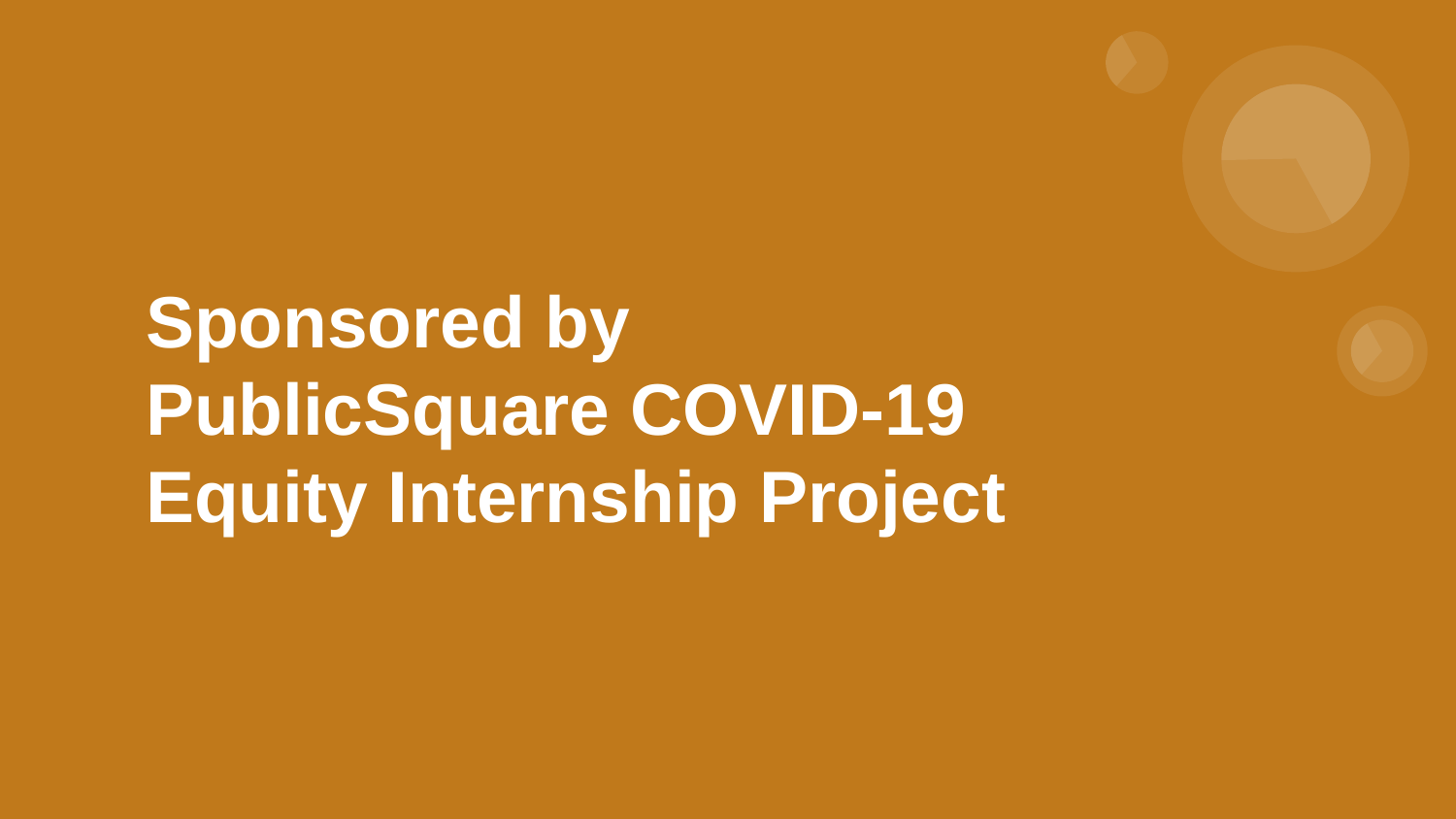

# Sponsored by
PublicSquare COVID-19
Equity Internship Project